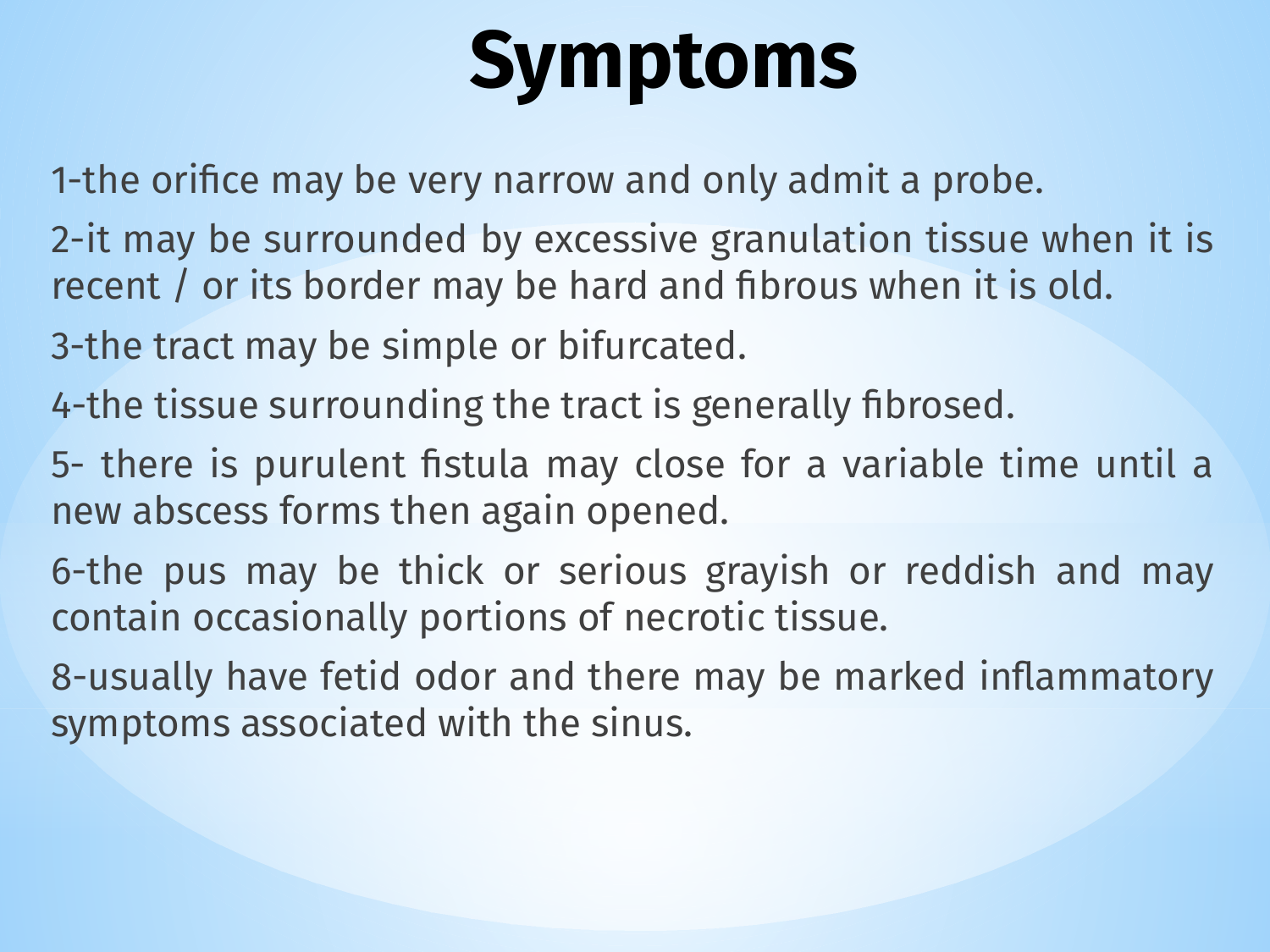

# Symptoms
1-the orifice may be very narrow and only admit a probe.
2-it may be surrounded by excessive granulation tissue when it is recent / or its border may be hard and fibrous when it is old.
3-the tract may be simple or bifurcated.
4-the tissue surrounding the tract is generally fibrosed.
5- there is purulent fistula may close for a variable time until a new abscess forms then again opened.
6-the pus may be thick or serious grayish or reddish and may contain occasionally portions of necrotic tissue.
8-usually have fetid odor and there may be marked inflammatory symptoms associated with the sinus.